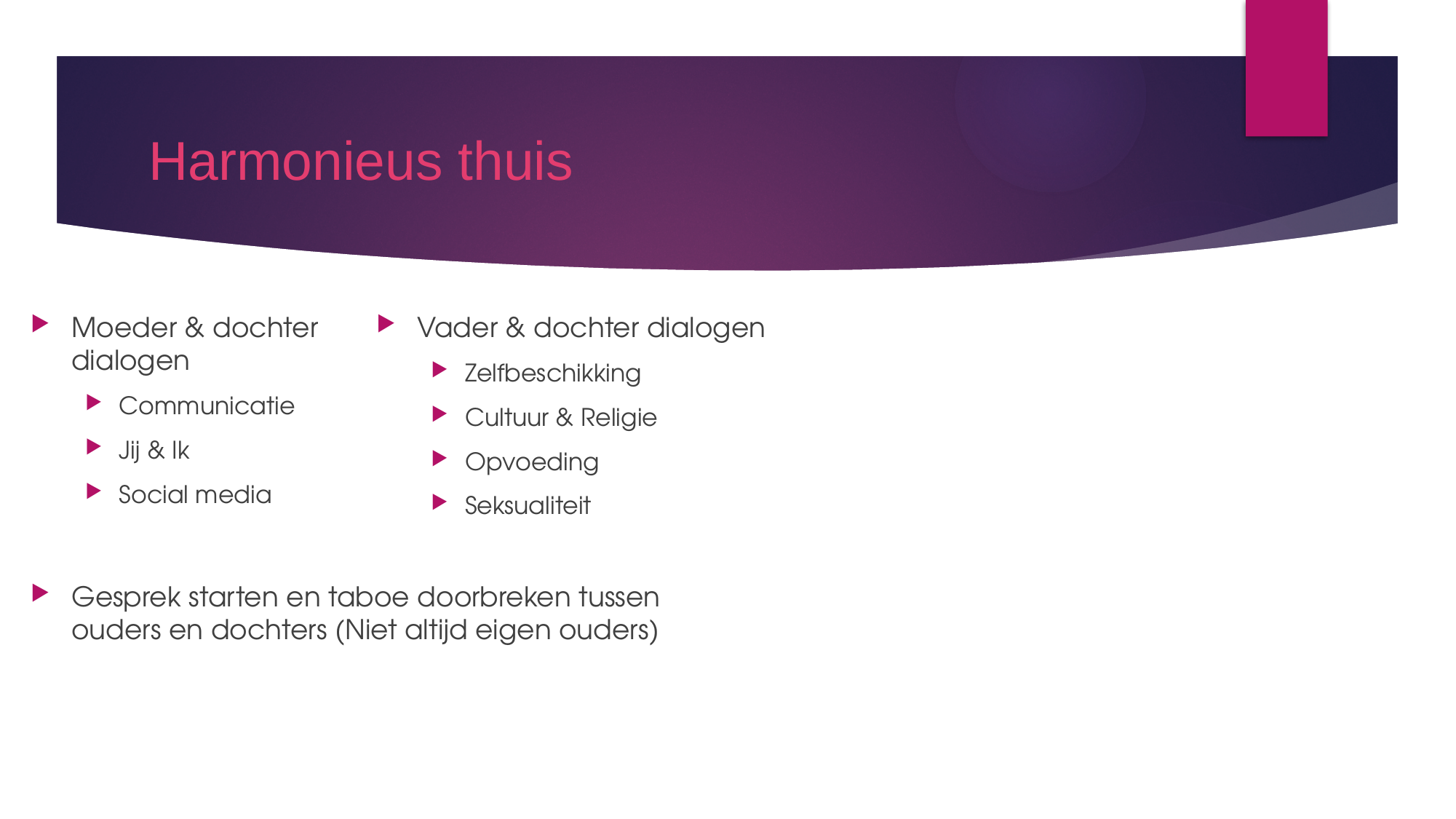

# Harmonieus thuis
Moeder & dochter dialogen
Communicatie
Jij & Ik
Social media
Vader & dochter dialogen
Zelfbeschikking
Cultuur & Religie
Opvoeding
Seksualiteit

Gesprek starten en taboe doorbreken tussen ouders en dochters (Niet altijd eigen ouders)